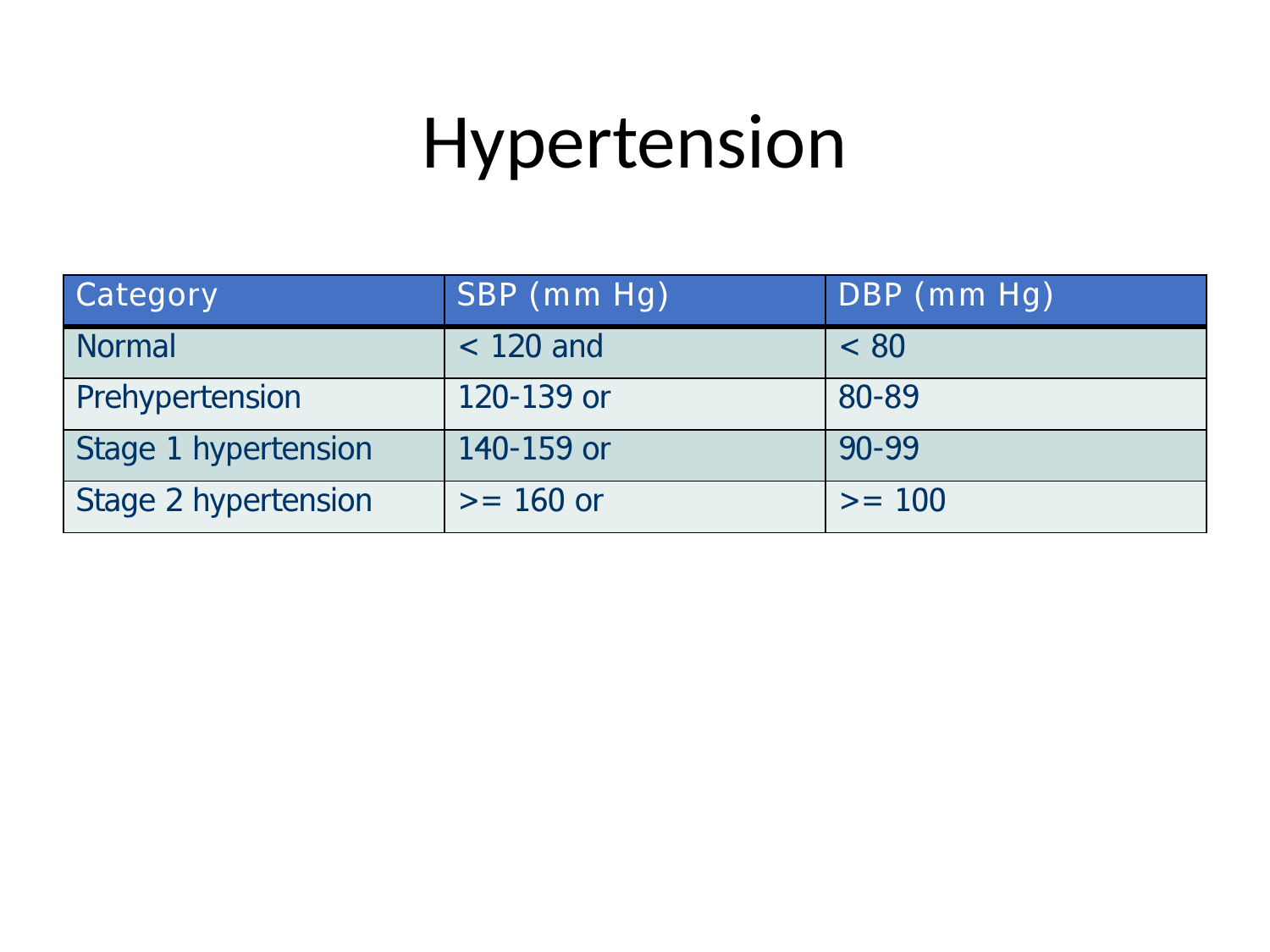

# Hypertension
| Category | SBP (mm Hg) | DBP (mm Hg) |
| --- | --- | --- |
| Normal | < 120 and | < 80 |
| Prehypertension | 120-139 or | 80-89 |
| Stage 1 hypertension | 140-159 or | 90-99 |
| Stage 2 hypertension | >= 160 or | >= 100 |